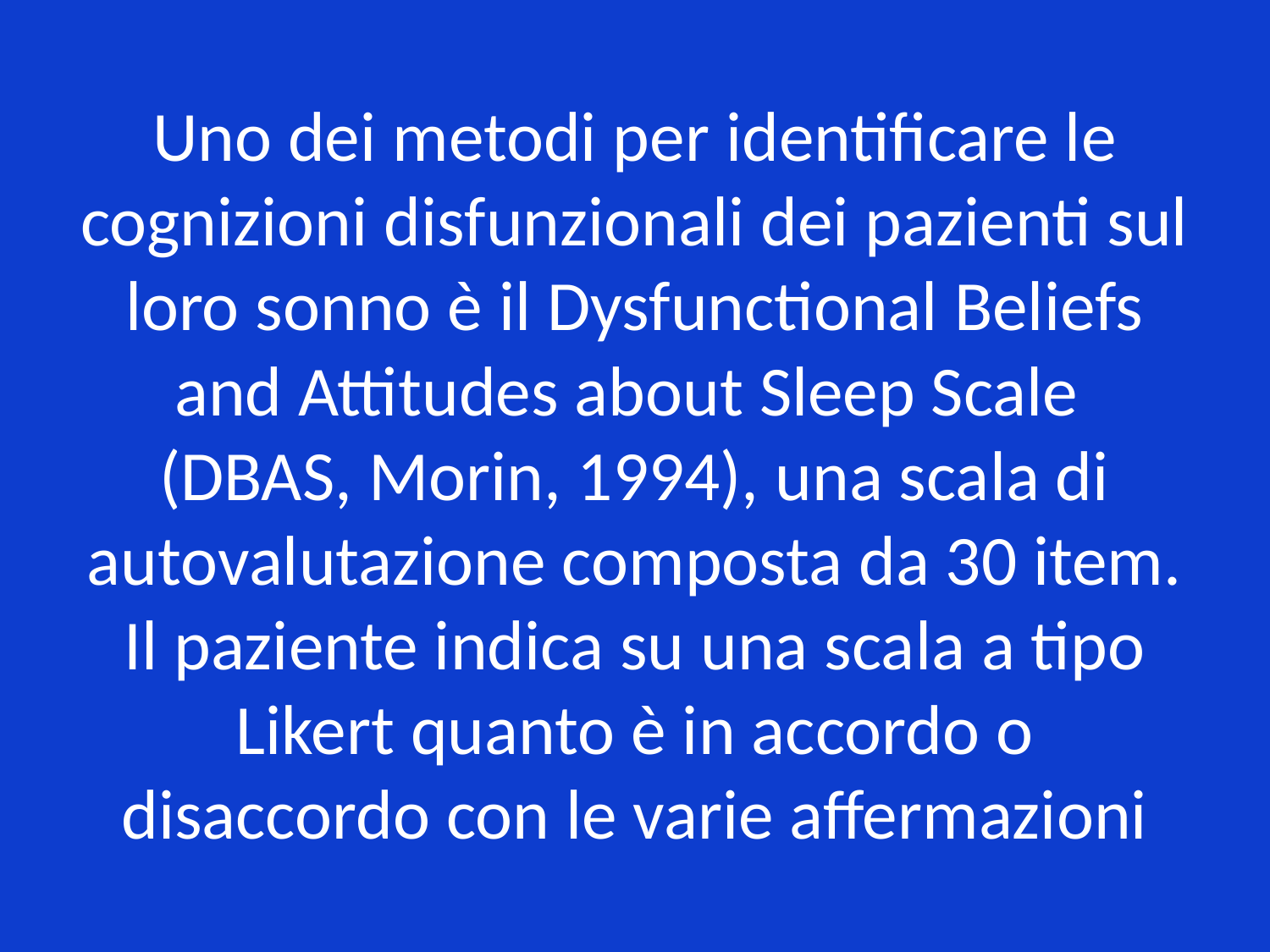

# Uno dei metodi per identificare le cognizioni disfunzionali dei pazienti sul loro sonno è il Dysfunctional Beliefs and Attitudes about Sleep Scale (DBAS, Morin, 1994), una scala di autovalutazione composta da 30 item. Il paziente indica su una scala a tipo Likert quanto è in accordo o disaccordo con le varie affermazioni